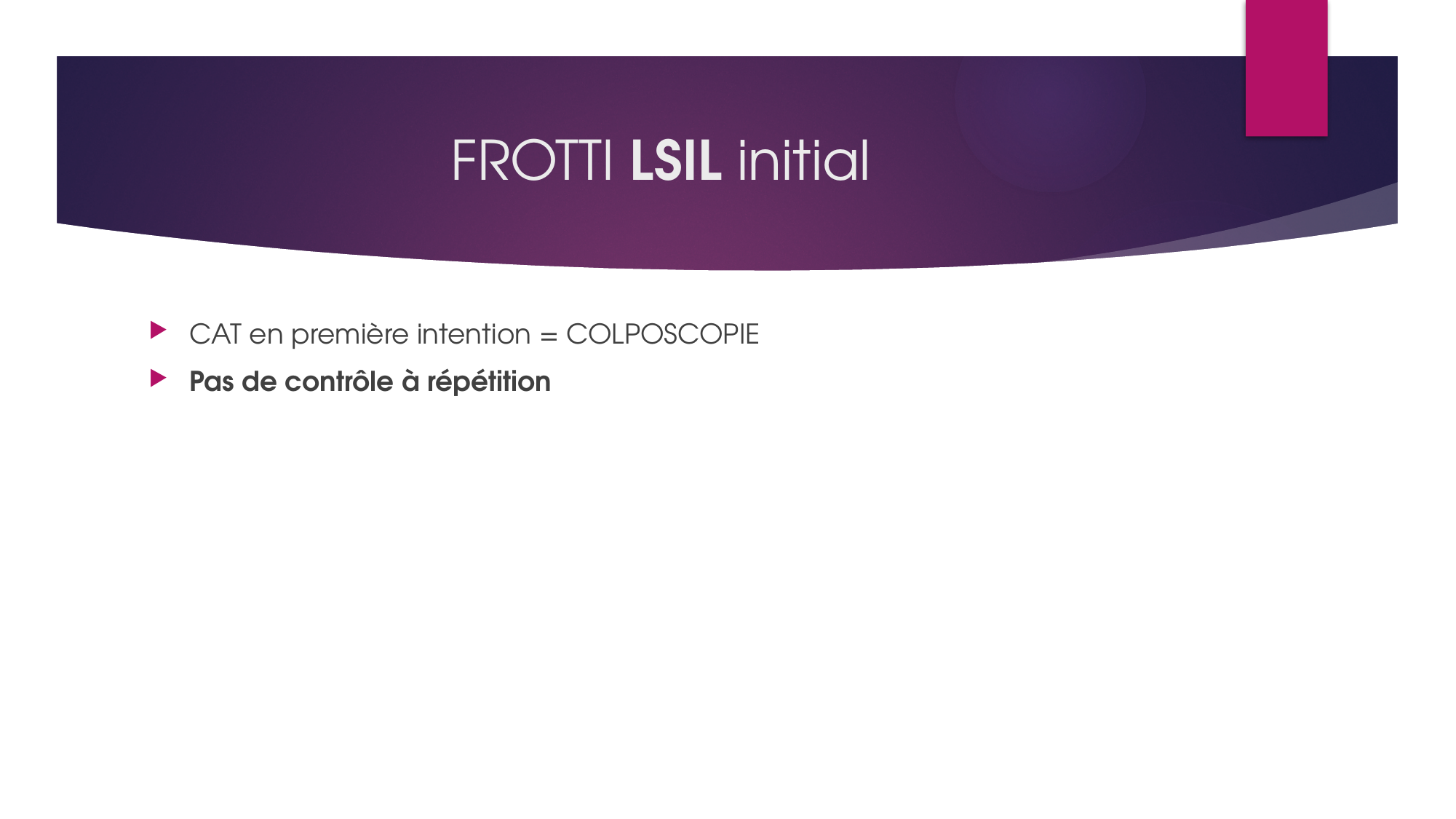

# FROTTI LSIL initial
CAT en première intention = COLPOSCOPIE
Pas de contrôle à répétition